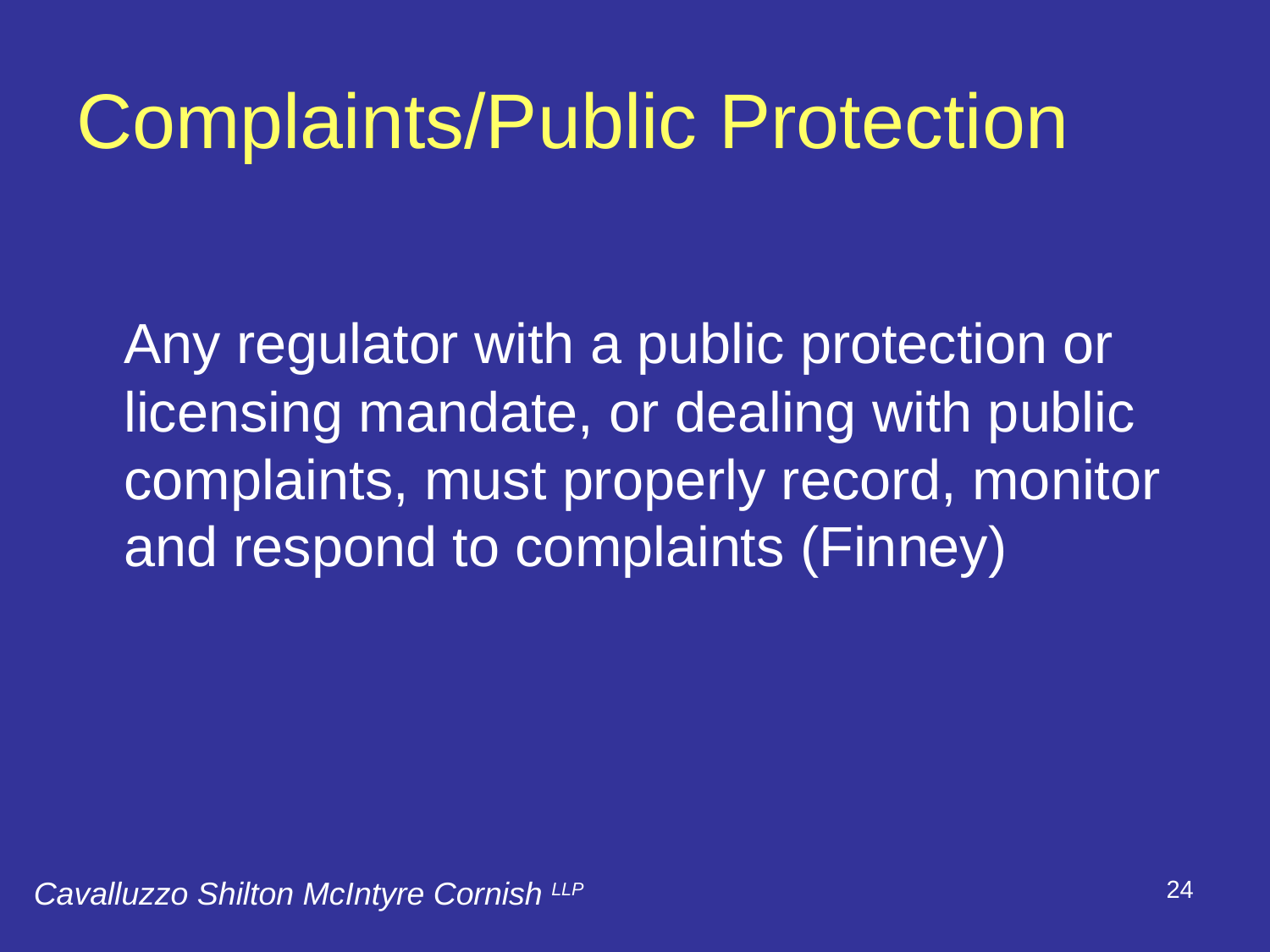

# Complaints/Public Protection

	Any regulator with a public protection or licensing mandate, or dealing with public complaints, must properly record, monitor and respond to complaints (Finney)
24